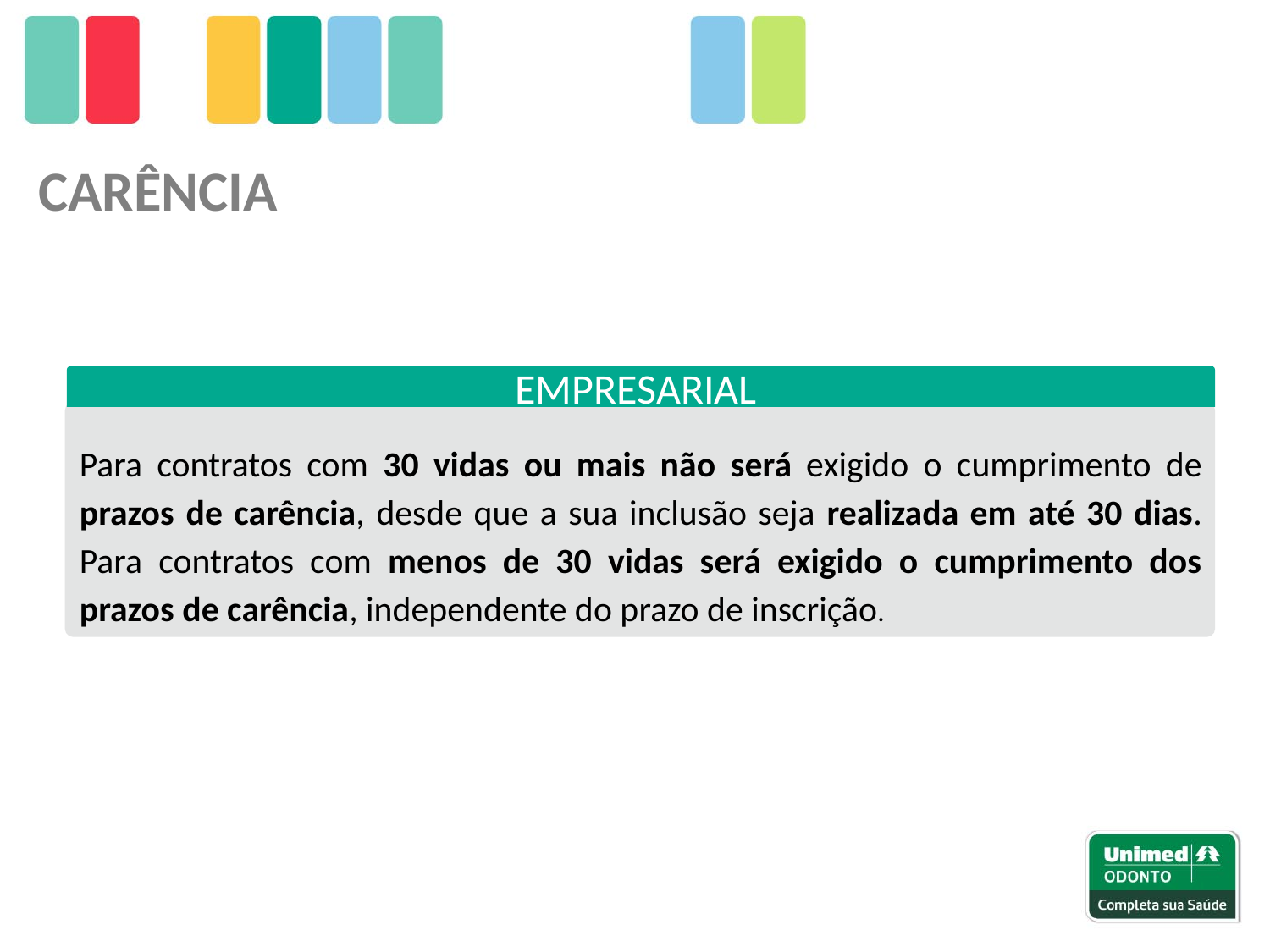

CARÊNCIA
EMPRESARIAL

Para contratos com 30 vidas ou mais não será exigido o cumprimento de prazos de carência, desde que a sua inclusão seja realizada em até 30 dias. Para contratos com menos de 30 vidas será exigido o cumprimento dos prazos de carência, independente do prazo de inscrição.